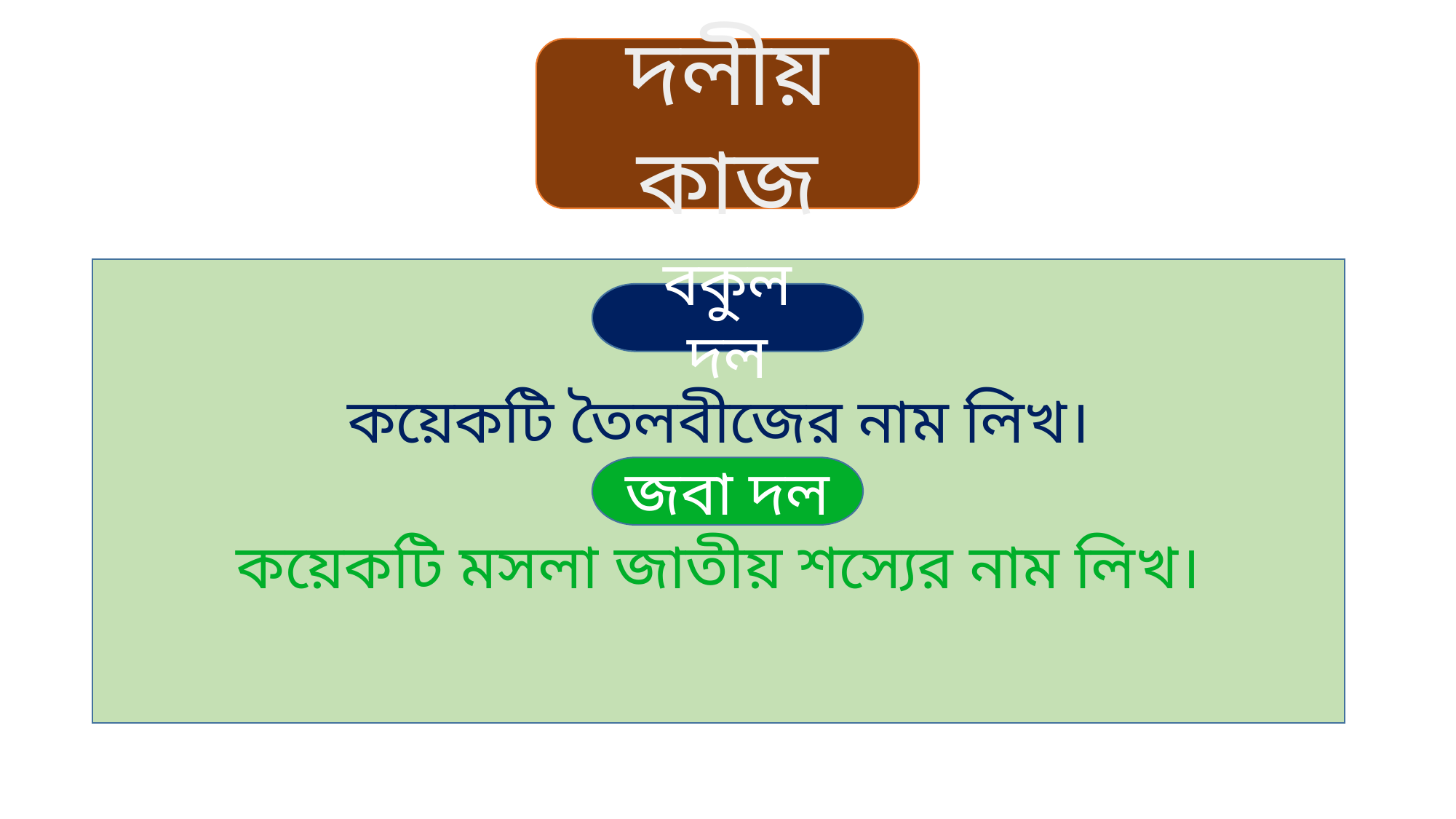

দলীয় কাজ
কয়েকটি তৈলবীজের নাম লিখ।

কয়েকটি মসলা জাতীয় শস্যের নাম লিখ।
বকুল দল
জবা দল